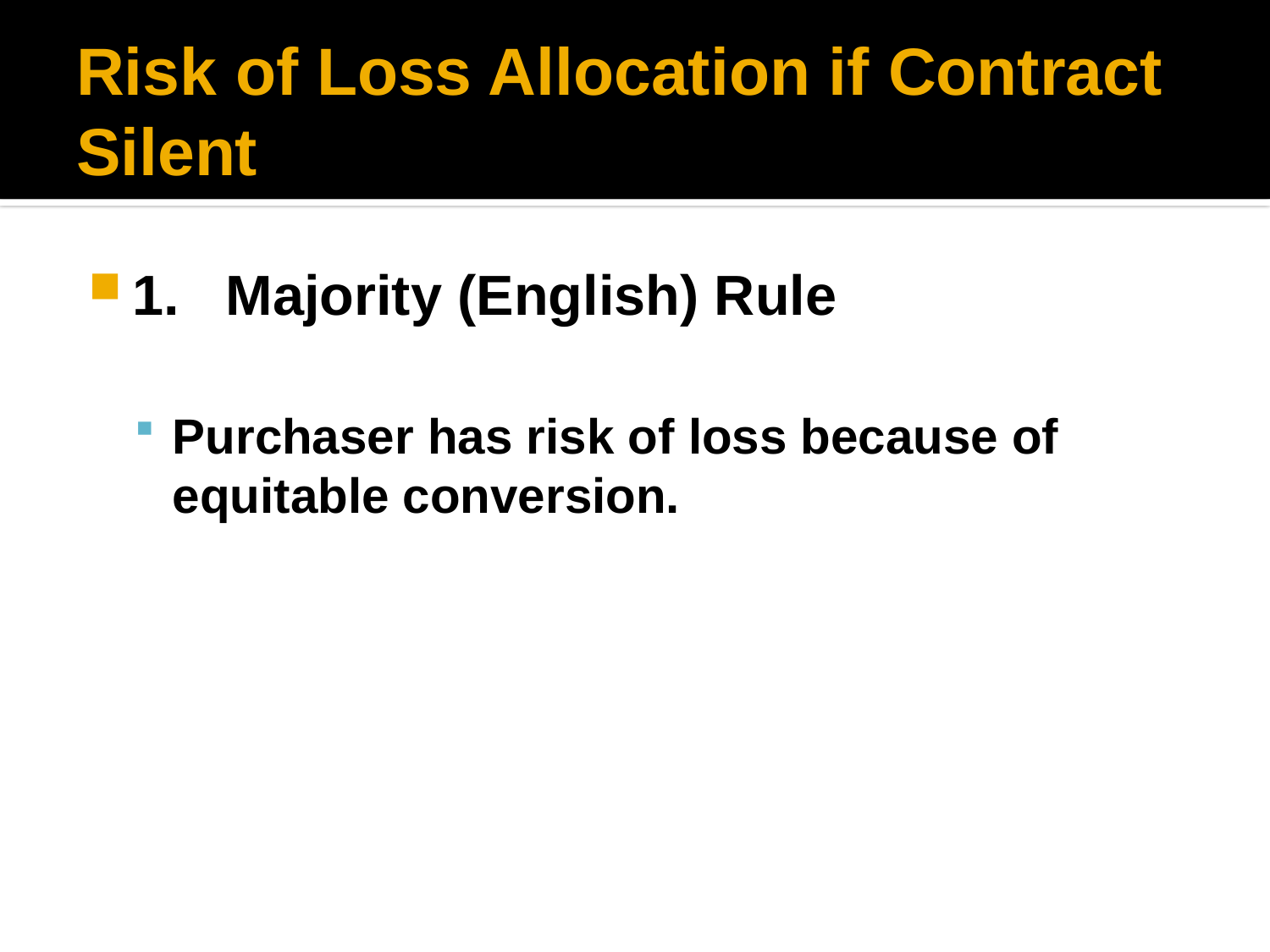

# Risk of Loss Allocation if Contract Silent
1.   Majority (English) Rule

Purchaser has risk of loss because of equitable conversion.